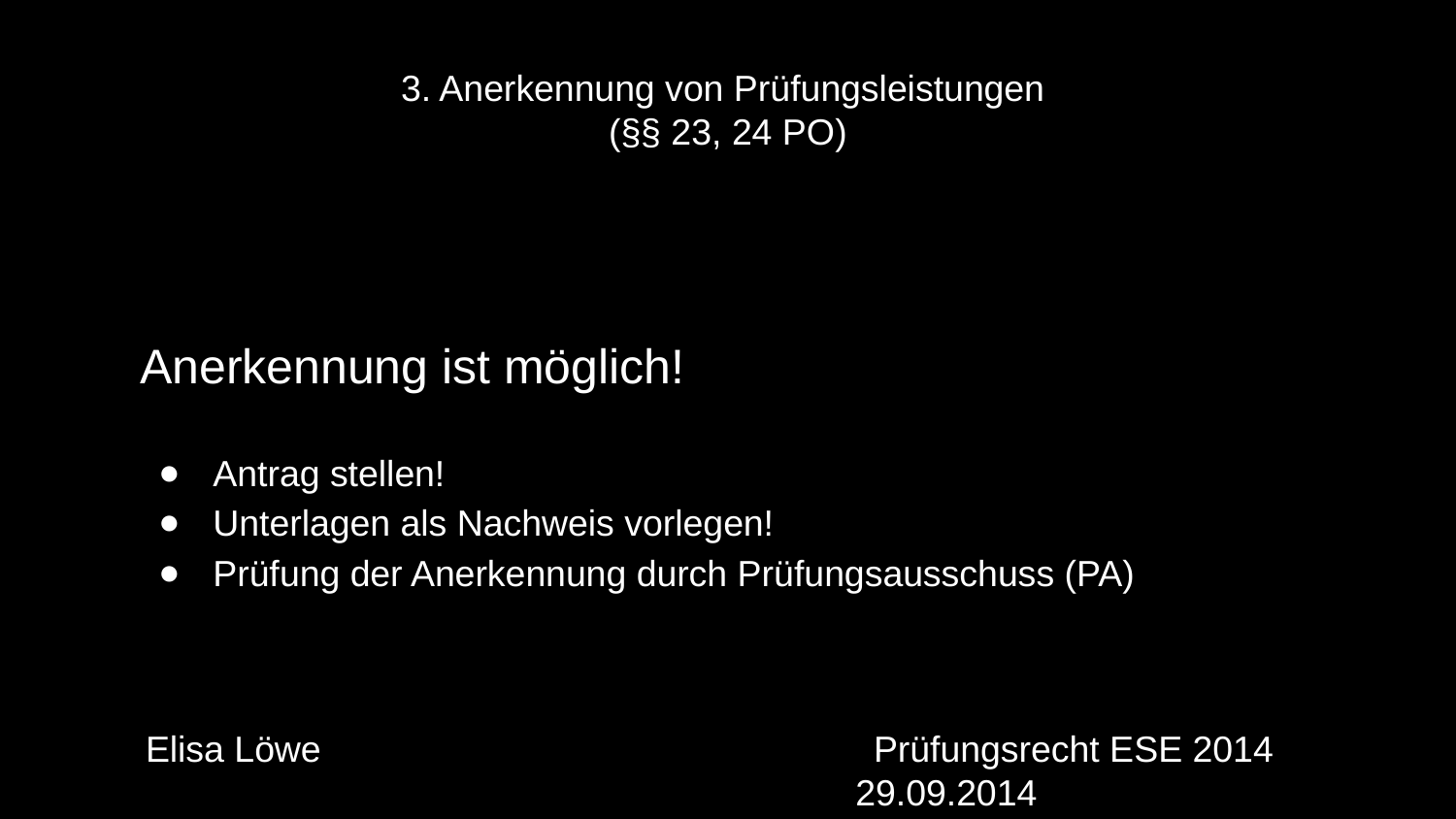

3. Anerkennung von Prüfungsleistungen
(§§ 23, 24 PO)
Anerkennung ist möglich!

Antrag stellen!
Unterlagen als Nachweis vorlegen!
Prüfung der Anerkennung durch Prüfungsausschuss (PA)
Elisa Löwe				Prüfungsrecht ESE 2014				29.09.2014